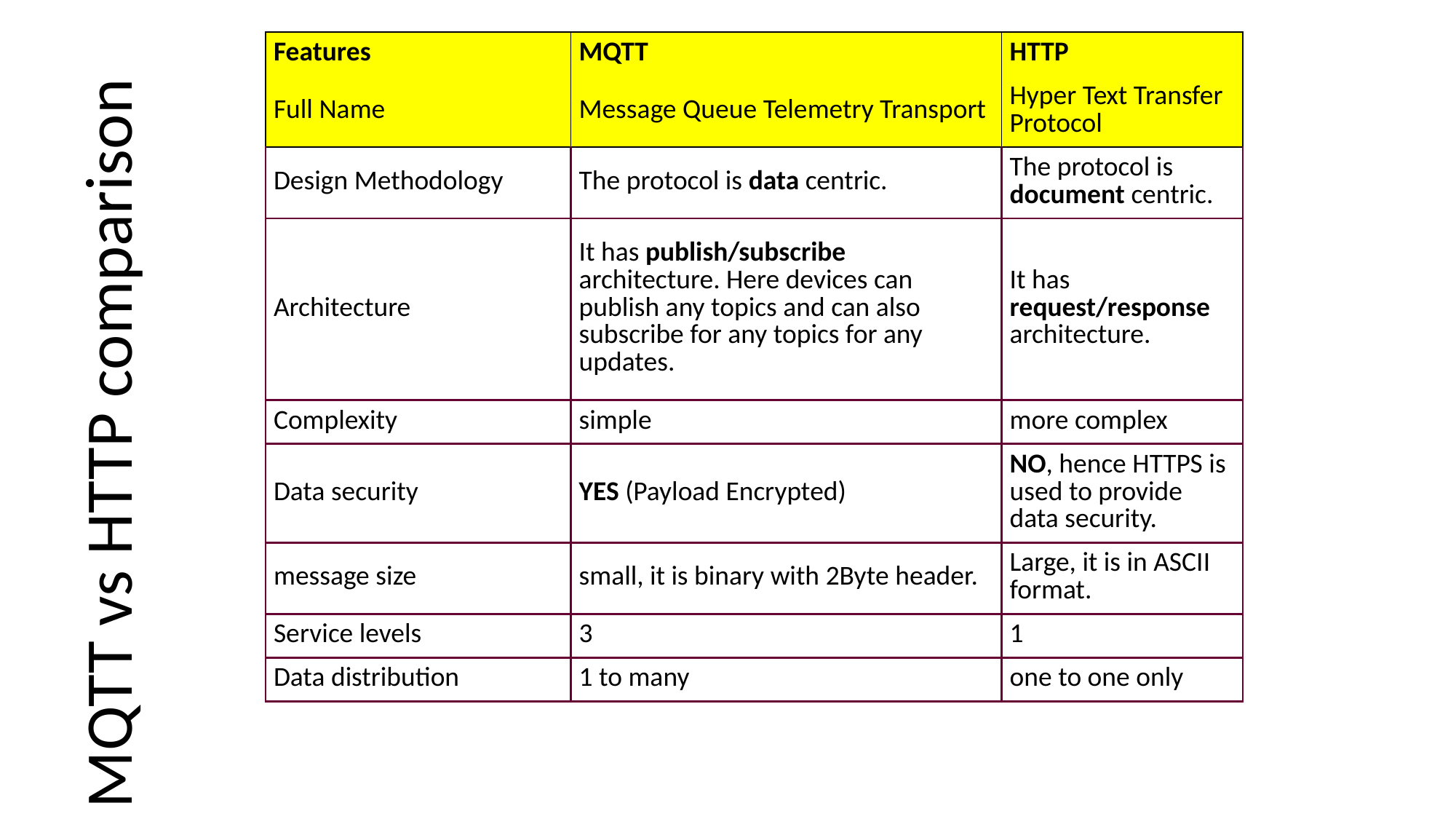

| Features | MQTT | HTTP |
| --- | --- | --- |
| Full Name | Message Queue Telemetry Transport | Hyper Text Transfer Protocol |
| Design Methodology | The protocol is data centric. | The protocol is document centric. |
| Architecture | It has publish/subscribe architecture. Here devices can publish any topics and can also subscribe for any topics for any updates. | It has request/response architecture. |
| Complexity | simple | more complex |
| Data security | YES (Payload Encrypted) | NO, hence HTTPS is used to provide data security. |
| message size | small, it is binary with 2Byte header. | Large, it is in ASCII format. |
| Service levels | 3 | 1 |
| Data distribution | 1 to many | one to one only |
MQTT vs HTTP comparison